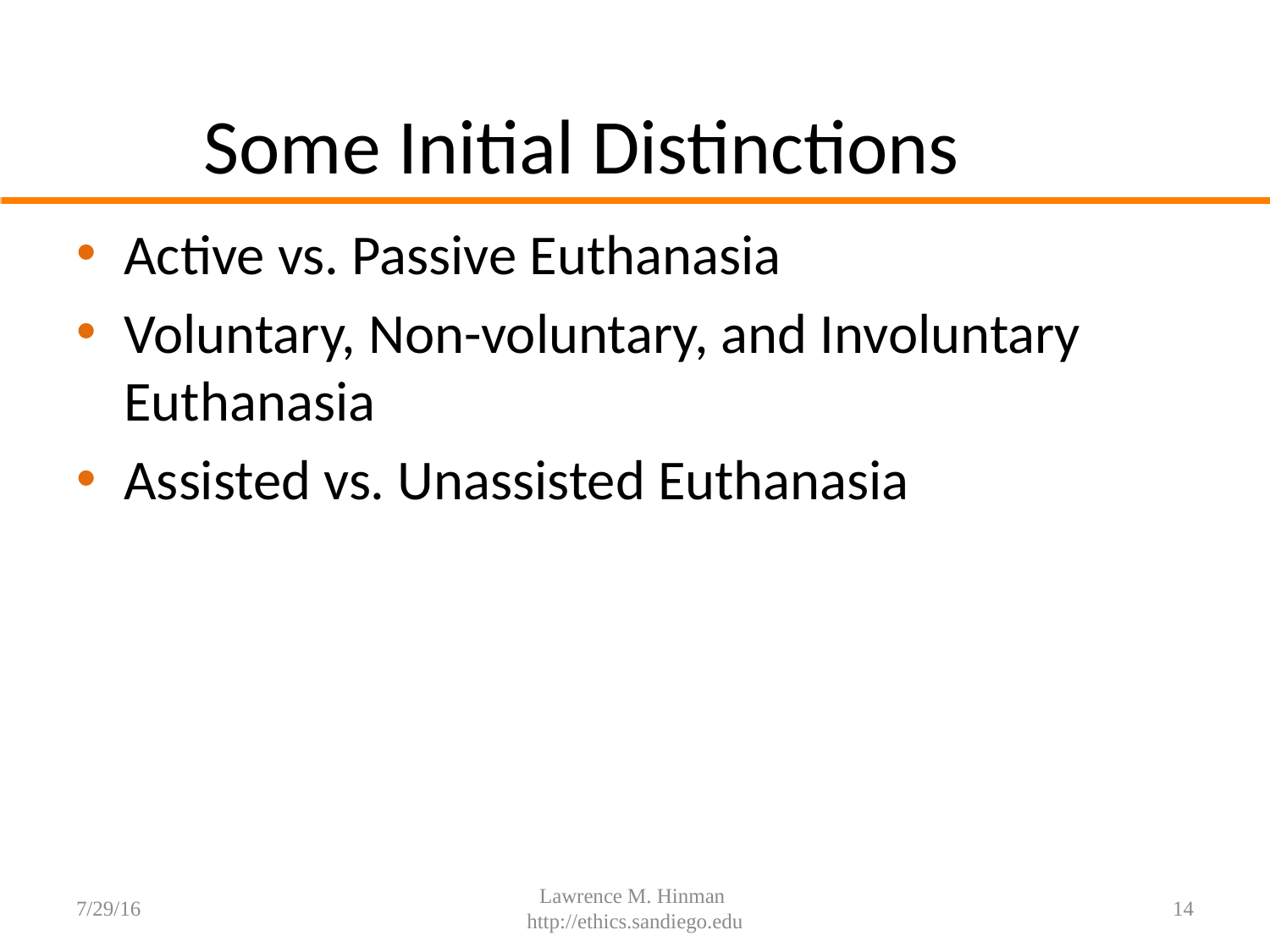

# Some Initial Distinctions
Active vs. Passive Euthanasia
Voluntary, Non-voluntary, and Involuntary Euthanasia
Assisted vs. Unassisted Euthanasia

7/29/16
Lawrence M. Hinman  http://ethics.sandiego.edu
14